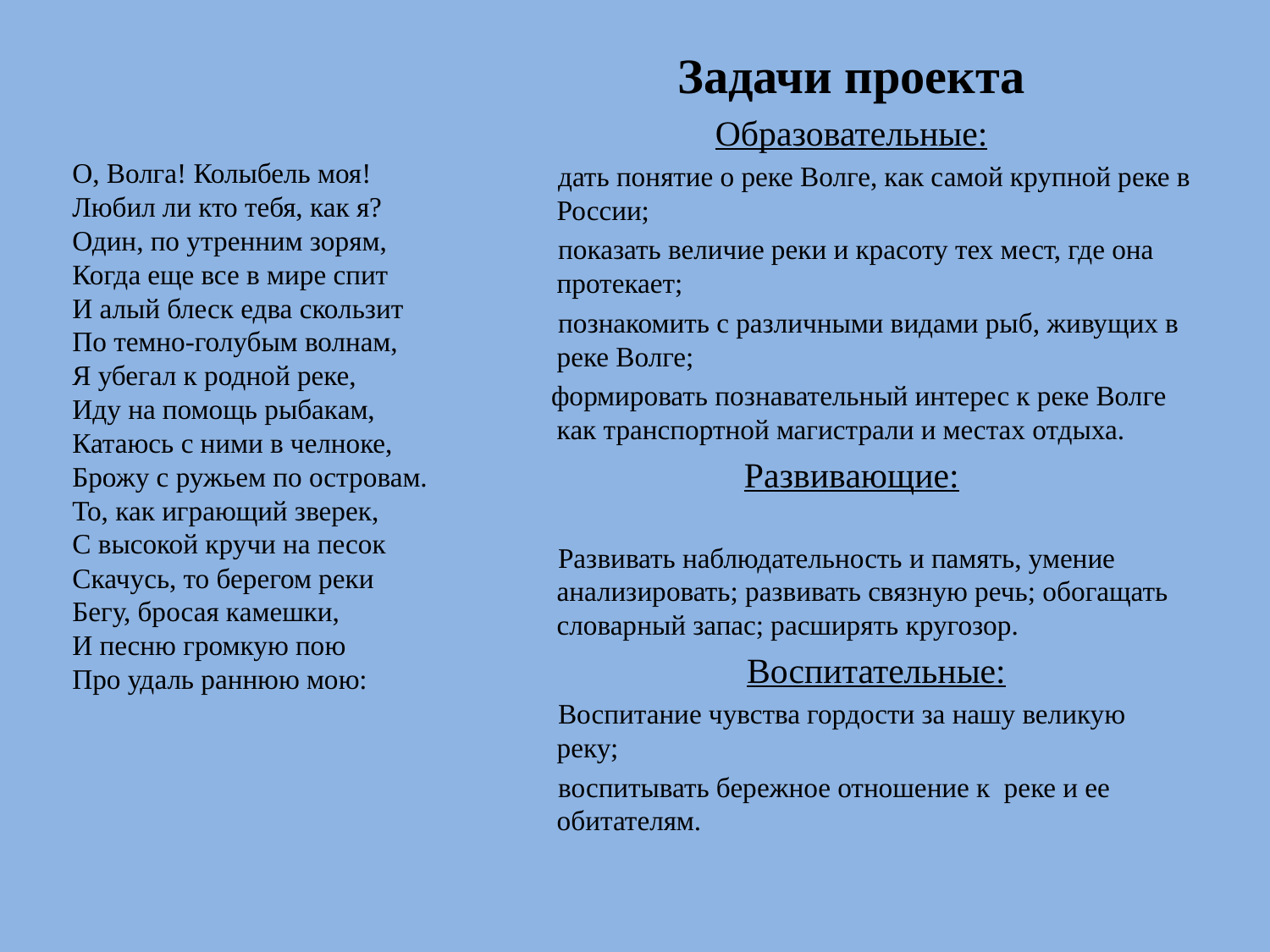

Задачи проекта
Образовательные:
       дать понятие о реке Волге, как самой крупной реке в России;
       показать величие реки и красоту тех мест, где она протекает;
       познакомить с различными видами рыб, живущих в реке Волге;
      формировать познавательный интерес к реке Волге как транспортной магистрали и местах отдыха.
Развивающие:

       Развивать наблюдательность и память, умение анализировать; развивать связную речь; обогащать словарный запас; расширять кругозор.
                                  Воспитательные:
       Воспитание чувства гордости за нашу великую реку;
       воспитывать бережное отношение к  реке и ее обитателям.
О, Волга! Колыбель моя!
Любил ли кто тебя, как я?
Один, по утренним зорям, 
Когда еще все в мире спит
И алый блеск едва скользит
По темно-голубым волнам, 
Я убегал к родной реке,
Иду на помощь рыбакам,
Катаюсь с ними в челноке, 
Брожу с ружьем по островам.
То, как играющий зверек, 
С высокой кручи на песок
Скачусь, то берегом реки
Бегу, бросая камешки, 
И песню громкую пою
Про удаль раннюю мою: